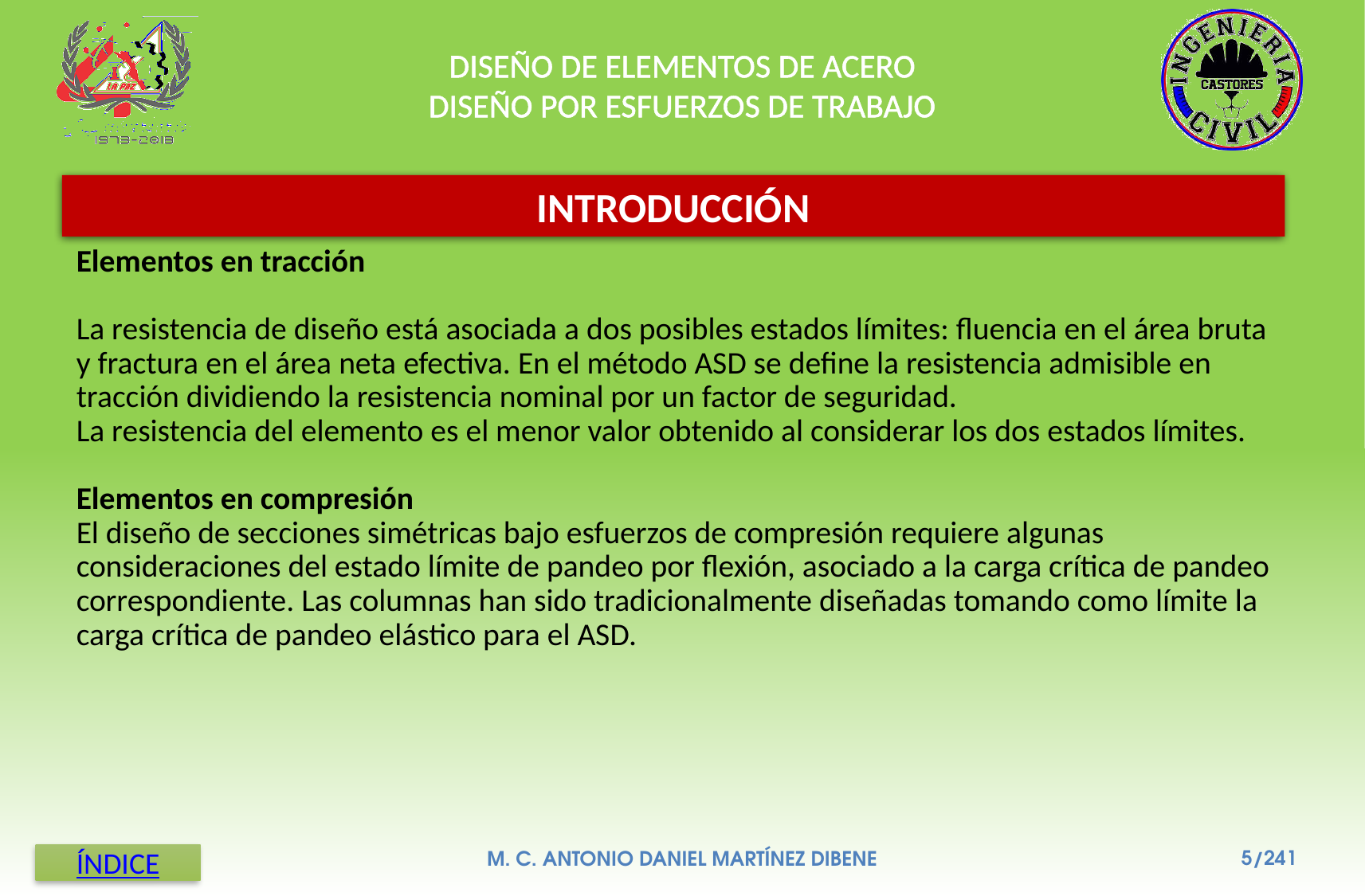

DISEÑO DE ELEMENTOS DE ACERO
DISEÑO POR ESFUERZOS DE TRABAJO
INTRODUCCIÓN
# Elementos en tracción La resistencia de diseño está asociada a dos posibles estados límites: fluencia en el área bruta y fractura en el área neta efectiva. En el método ASD se define la resistencia admisible en tracción dividiendo la resistencia nominal por un factor de seguridad. La resistencia del elemento es el menor valor obtenido al considerar los dos estados límites. Elementos en compresión El diseño de secciones simétricas bajo esfuerzos de compresión requiere algunas consideraciones del estado límite de pandeo por flexión, asociado a la carga crítica de pandeo correspondiente. Las columnas han sido tradicionalmente diseñadas tomando como límite la carga crítica de pandeo elástico para el ASD.
M. C. ANTONIO DANIEL MARTÍNEZ DIBENE
ÍNDICE